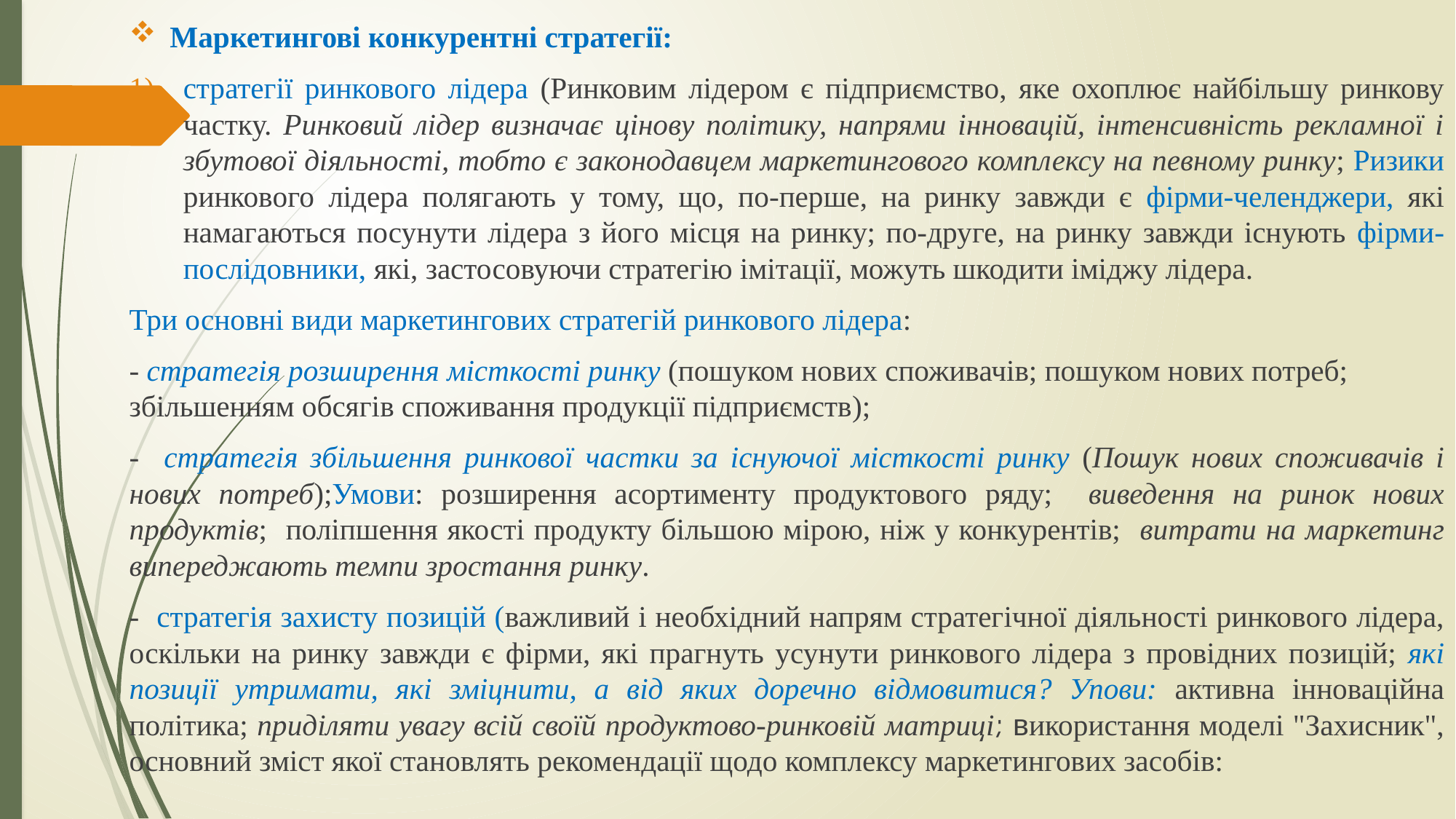

Маркетингові конкурентні стратегії:
стратегії ринкового лідера (Ринковим лідером є підприємство, яке охоплює найбільшу ринкову частку. Ринковий лідер визначає цінову політику, напрями інновацій, інтенсивність рекламної і збутової діяльності, тобто є законодавцем маркетингового комплексу на певному ринку; Ризики ринкового лідера полягають у тому, що, по-перше, на ринку завжди є фірми-челенджери, які намагаються посунути лідера з його місця на ринку; по-друге, на ринку завжди існують фірми-послідовники, які, застосовуючи стратегію імітації, можуть шкодити іміджу лідера.
Три основні види маркетингових стратегій ринкового лідера:
- стратегія розширення місткості ринку (пошуком нових споживачів; пошуком нових потреб; збільшенням обсягів споживання продукції підприємств);
-  стратегія збільшення ринкової частки за існуючої місткості ринку (Пошук нових споживачів і нових потреб);Умови: розширення асортименту продуктового ряду;  виведення на ринок нових продуктів;  поліпшення якості продукту більшою мірою, ніж у конкурентів;  витрати на маркетинг випереджають темпи зростання ринку.
-  стратегія захисту позицій (важливий і необхідний напрям стратегічної діяльності ринкового лідера, оскільки на ринку завжди є фірми, які прагнуть усунути ринкового лідера з провідних позицій; які позиції утримати, які зміцнити, а від яких доречно відмовитися? Упови: активна інноваційна політика; приділяти увагу всій своїй продуктово-ринковій матриці; використання моделі "Захисник", основний зміст якої становлять рекомендації щодо комплексу маркетингових засобів: